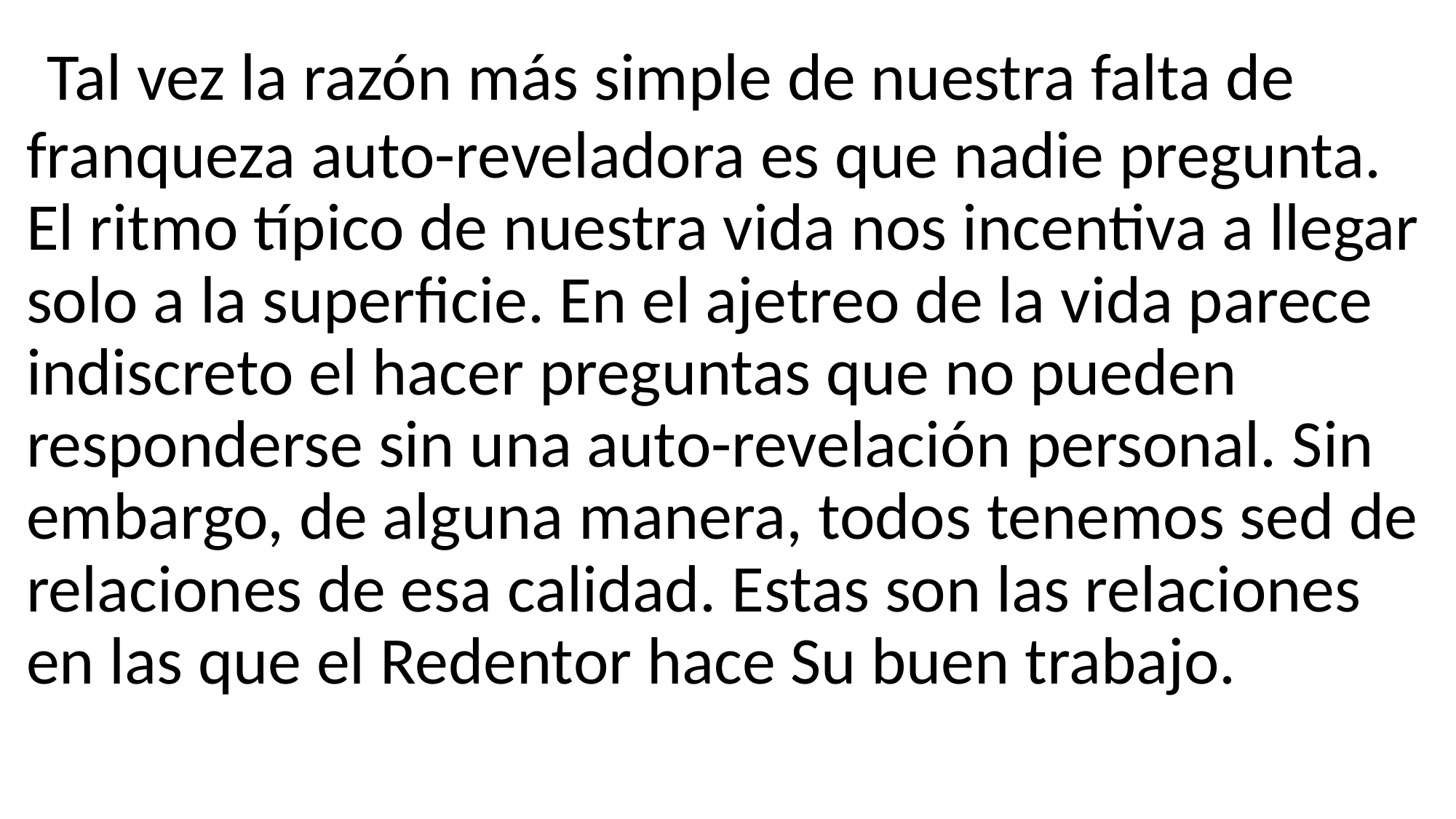

Tal vez la razón más simple de nuestra falta de franqueza auto-reveladora es que nadie pregunta. El ritmo típico de nuestra vida nos incentiva a llegar solo a la superficie. En el ajetreo de la vida parece indiscreto el hacer preguntas que no pueden responderse sin una auto-revelación personal. Sin embargo, de alguna manera, todos tenemos sed de relaciones de esa calidad. Estas son las relaciones en las que el Redentor hace Su buen trabajo.